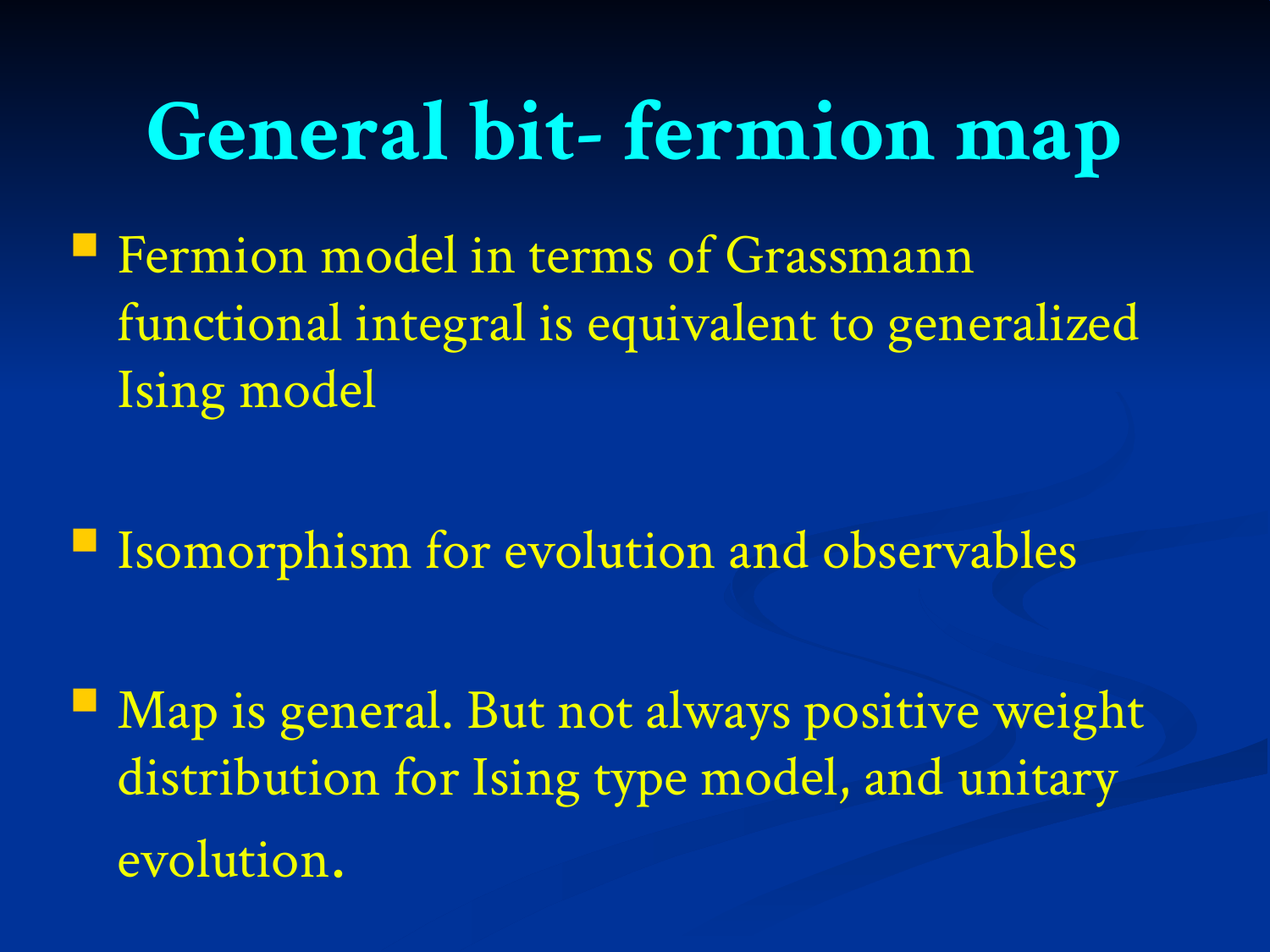

# General bit- fermion map
Fermion model in terms of Grassmann functional integral is equivalent to generalized Ising model

Isomorphism for evolution and observables

Map is general. But not always positive weight distribution for Ising type model, and unitary evolution.